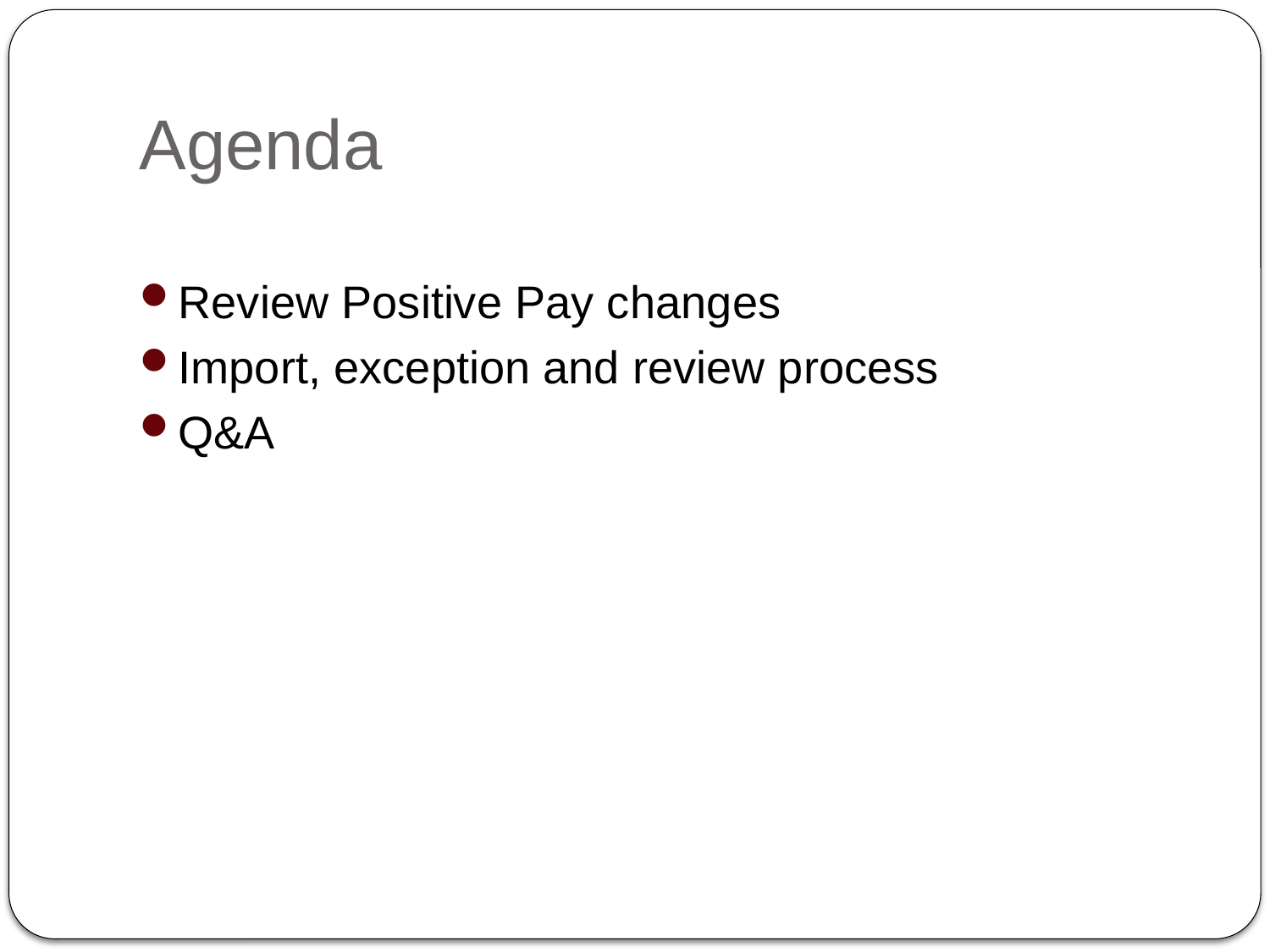

# Agenda

Review Positive Pay changes
Import, exception and review process
Q&A